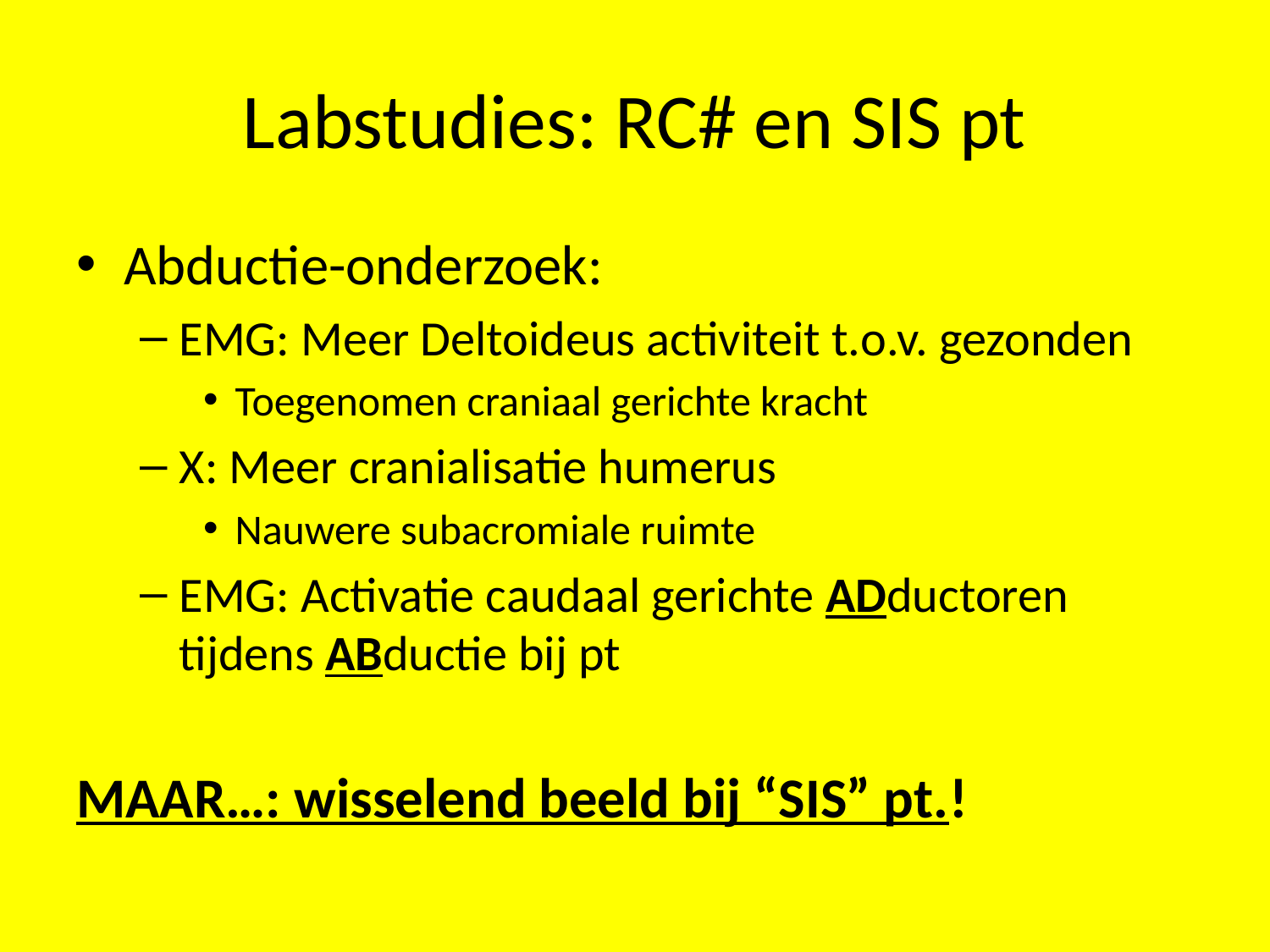

# Labstudies: RC# en SIS pt
Abductie-onderzoek:
EMG: Meer Deltoideus activiteit t.o.v. gezonden
Toegenomen craniaal gerichte kracht
X: Meer cranialisatie humerus
Nauwere subacromiale ruimte
EMG: Activatie caudaal gerichte ADductoren tijdens ABductie bij pt

MAAR…: wisselend beeld bij “SIS” pt.!